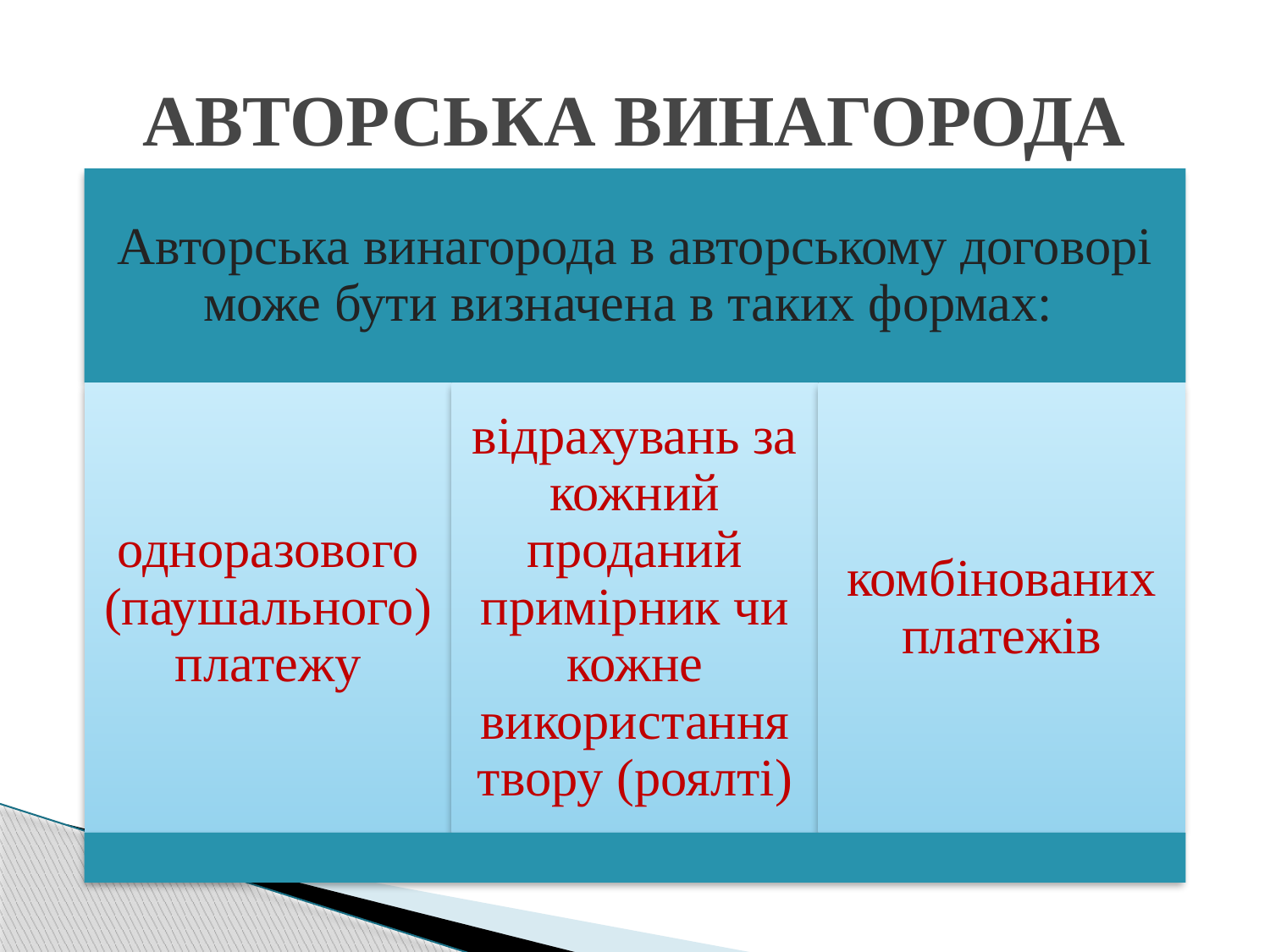

# АВТОРСЬКА ВИНАГОРОДА
Авторська винагорода в авторському договорі може бути визначена в таких формах:
одноразового (паушального) платежу
відрахувань за кожний проданий примірник чи кожне використання твору (роялті)
комбінованих платежів